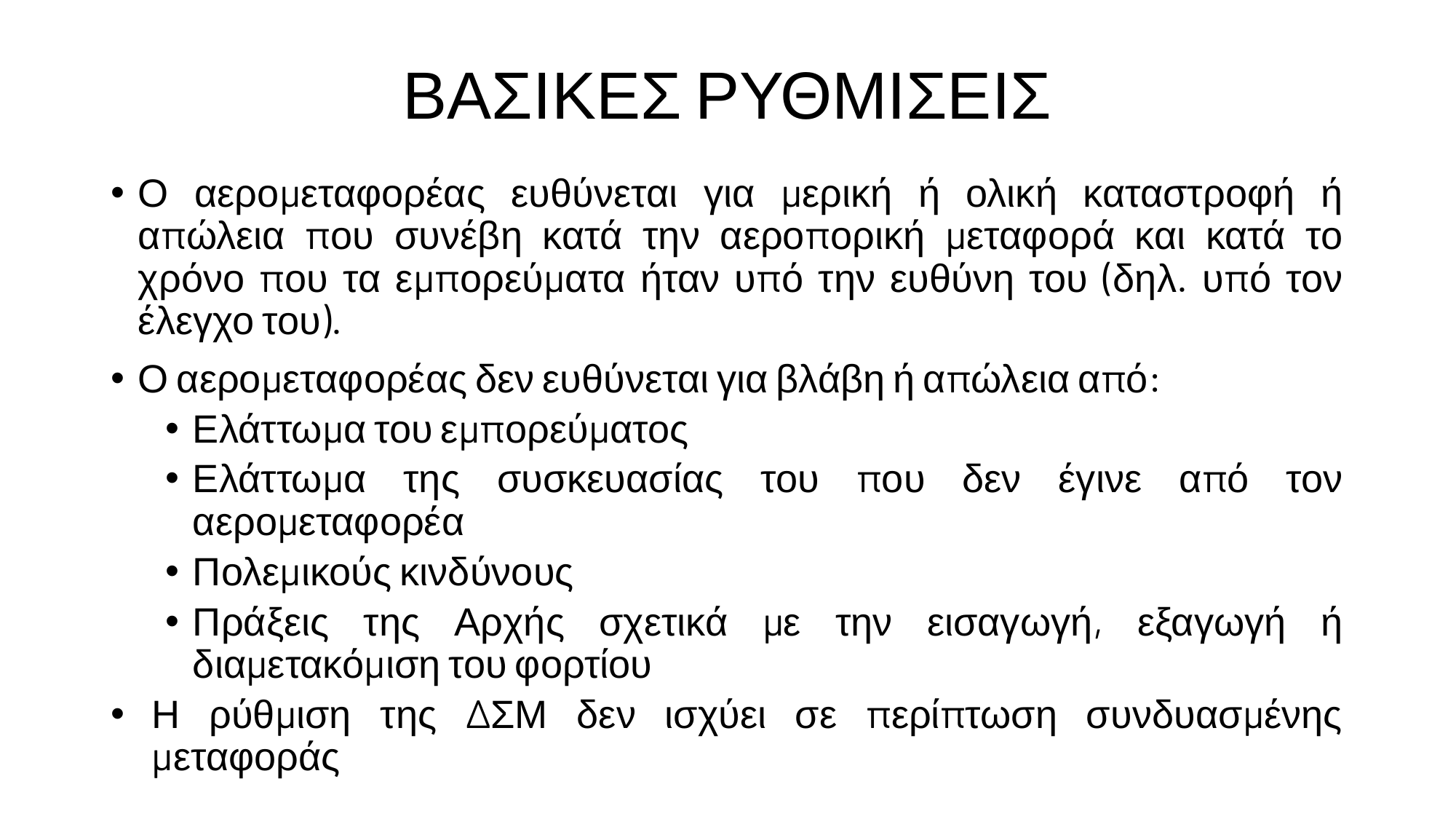

# ΒΑΣΙΚΕΣ ΡΥΘΜΙΣΕΙΣ
Ο αερομεταφορέας ευθύνεται για μερική ή ολική καταστροφή ή απώλεια που συνέβη κατά την αεροπορική μεταφορά και κατά το χρόνο που τα εμπορεύματα ήταν υπό την ευθύνη του (δηλ. υπό τον έλεγχο του).
Ο αερομεταφορέας δεν ευθύνεται για βλάβη ή απώλεια από:
Ελάττωμα του εμπορεύματος
Ελάττωμα της συσκευασίας του που δεν έγινε από τον αερομεταφορέα
Πολεμικούς κινδύνους
Πράξεις της Αρχής σχετικά με την εισαγωγή, εξαγωγή ή διαμετακόμιση του φορτίου
Η ρύθμιση της ΔΣΜ δεν ισχύει σε περίπτωση συνδυασμένης μεταφοράς